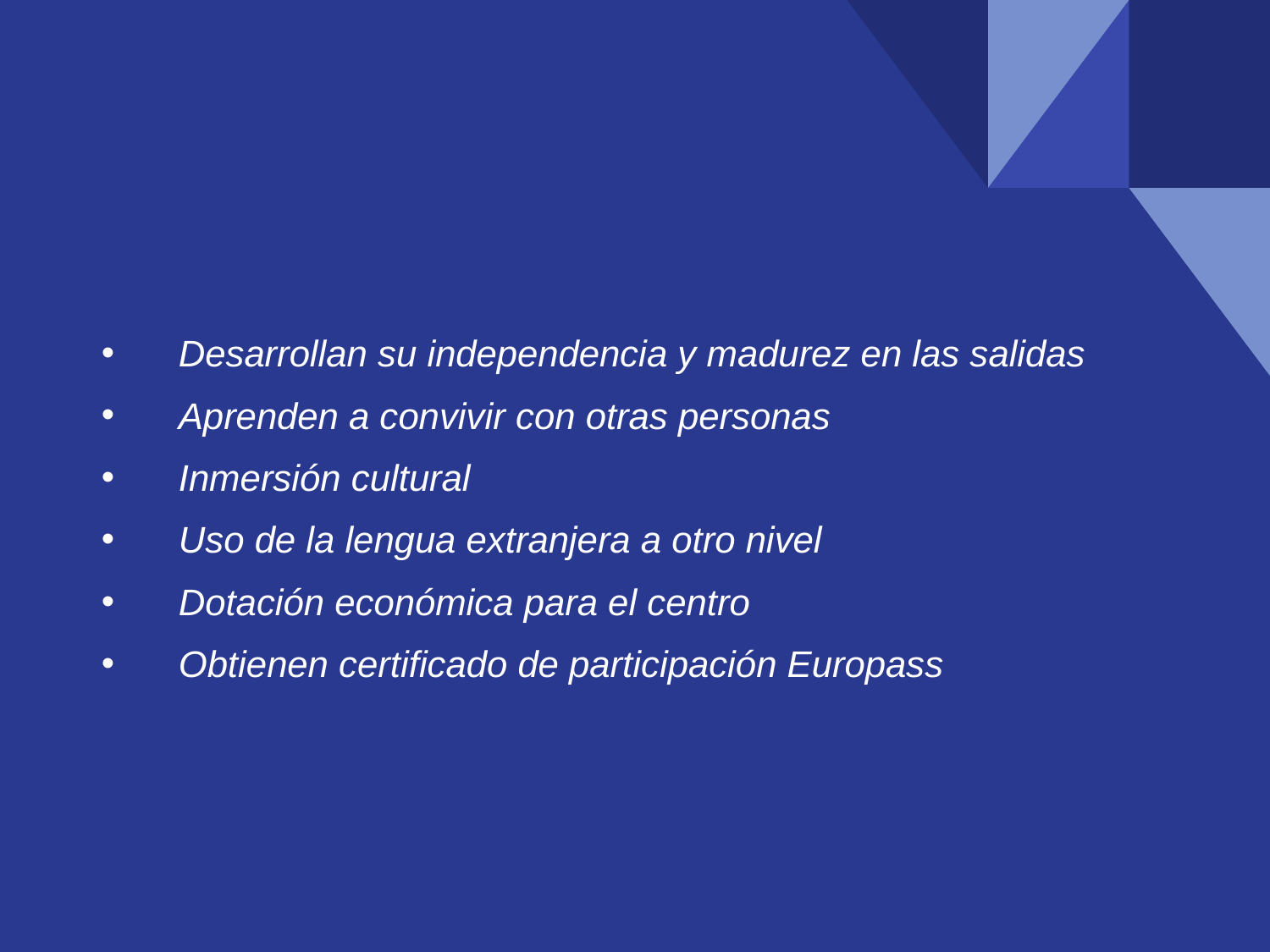

Desarrollan su independencia y madurez en las salidas
Aprenden a convivir con otras personas
Inmersión cultural
Uso de la lengua extranjera a otro nivel
Dotación económica para el centro
Obtienen certificado de participación Europass